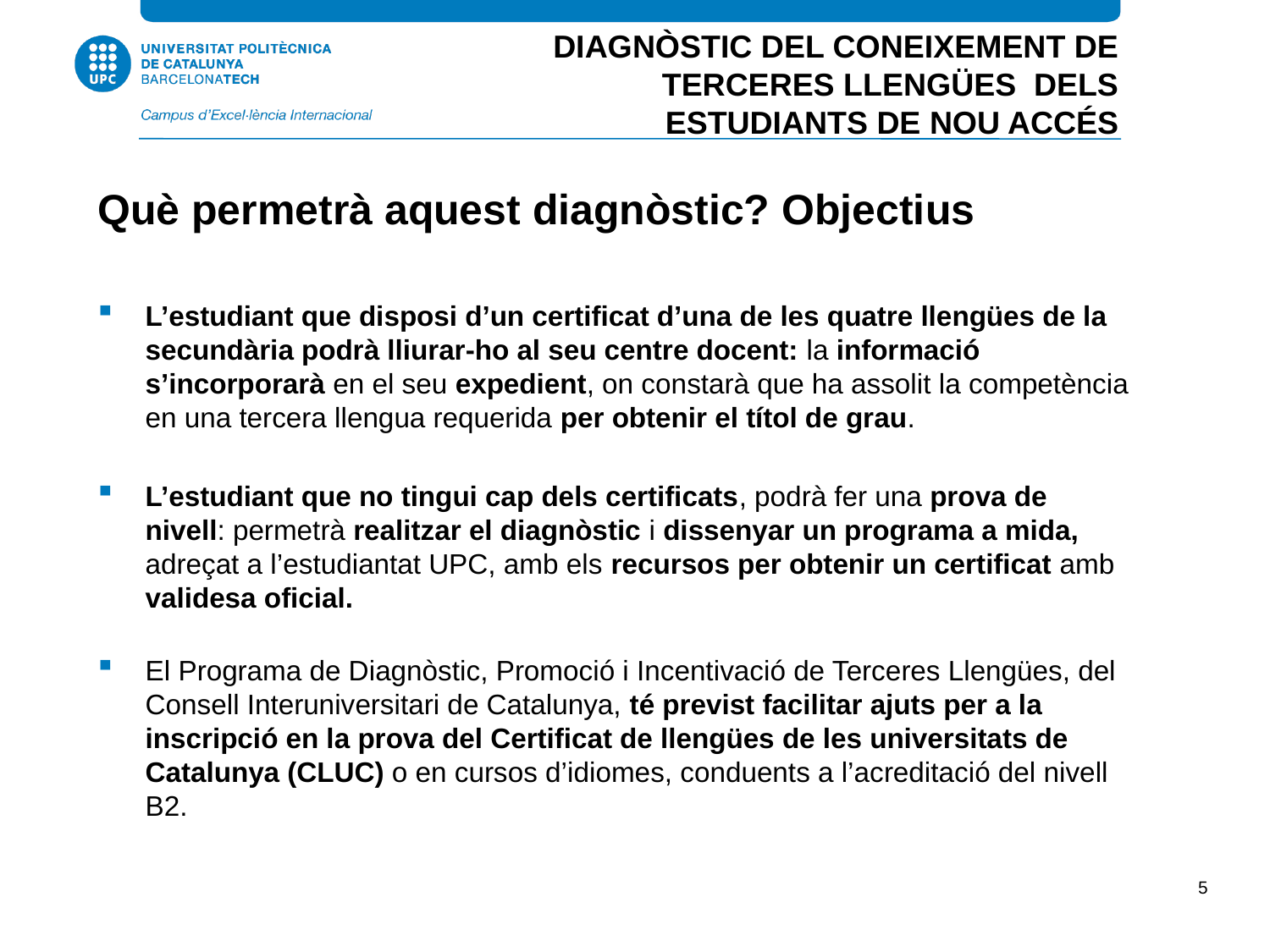

DIAGNÒSTIC DEL CONEIXEMENT DE TERCERES LLENGÜES  DELS ESTUDIANTS DE NOU ACCÉS

Què permetrà aquest diagnòstic? Objectius

L’estudiant que disposi d’un certificat d’una de les quatre llengües de la secundària podrà lliurar-ho al seu centre docent: la informació s’incorporarà en el seu expedient, on constarà que ha assolit la competència en una tercera llengua requerida per obtenir el títol de grau.

L’estudiant que no tingui cap dels certificats, podrà fer una prova de nivell: permetrà realitzar el diagnòstic i dissenyar un programa a mida, adreçat a l’estudiantat UPC, amb els recursos per obtenir un certificat amb validesa oficial.
El Programa de Diagnòstic, Promoció i Incentivació de Terceres Llengües, del Consell Interuniversitari de Catalunya, té previst facilitar ajuts per a la inscripció en la prova del Certificat de llengües de les universitats de Catalunya (CLUC) o en cursos d’idiomes, conduents a l’acreditació del nivell B2.

5